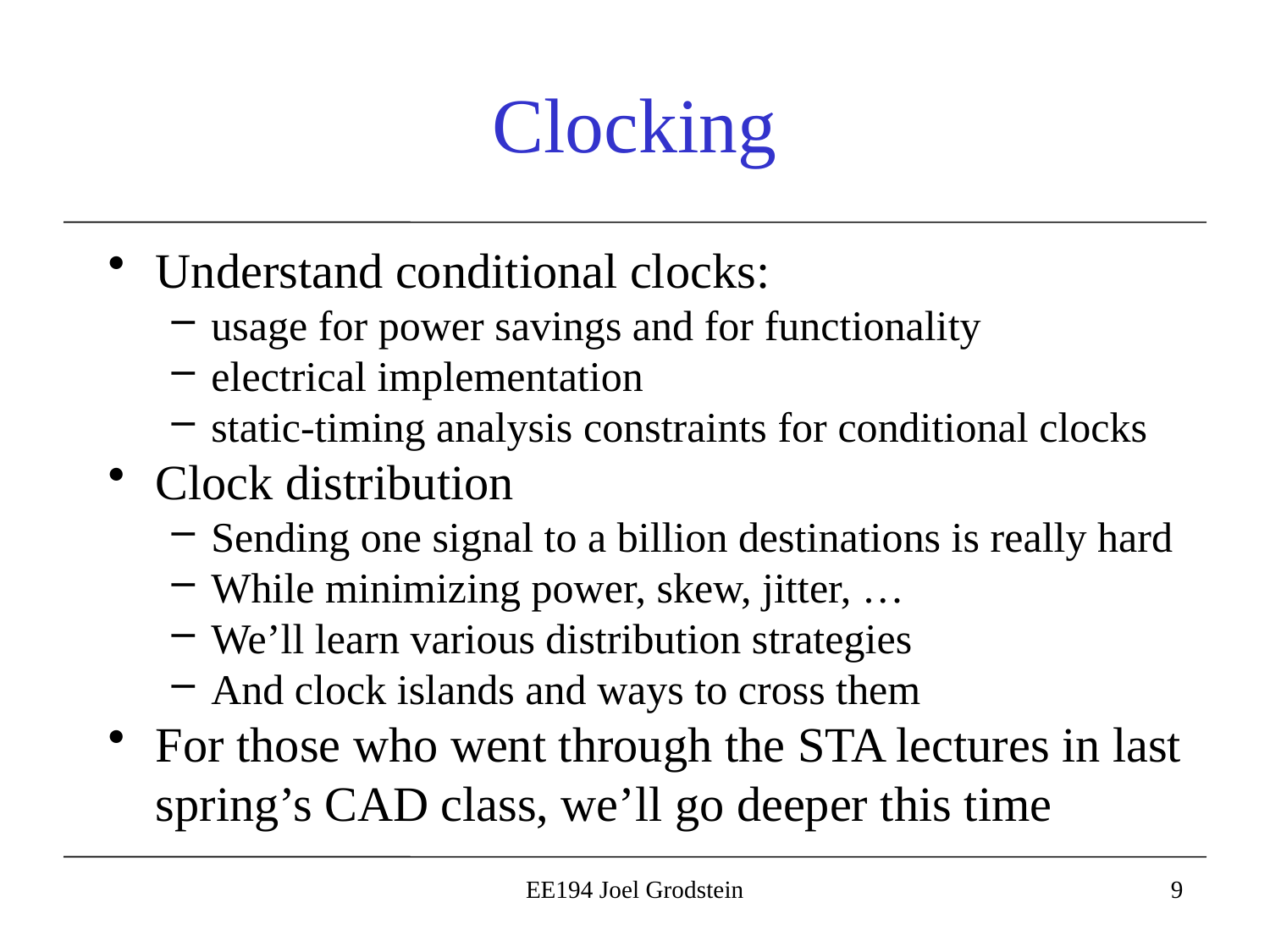

# Clocking
Understand conditional clocks:
usage for power savings and for functionality
electrical implementation
static-timing analysis constraints for conditional clocks
Clock distribution
Sending one signal to a billion destinations is really hard
While minimizing power, skew, jitter, …
We’ll learn various distribution strategies
And clock islands and ways to cross them
For those who went through the STA lectures in last spring’s CAD class, we’ll go deeper this time

EE194 Joel Grodstein